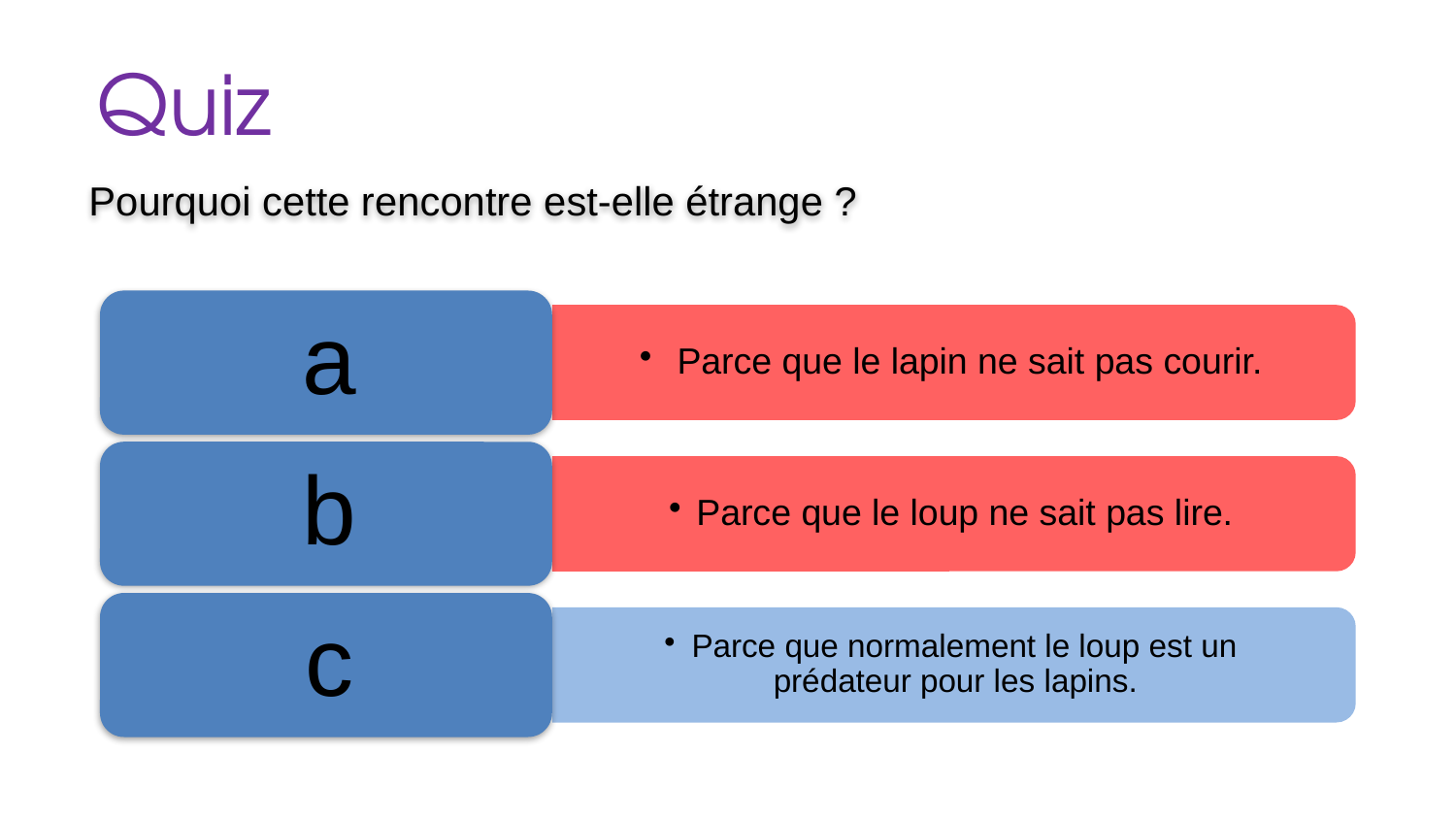

Quiz
Pourquoi cette rencontre est-elle étrange ?
 Parce que le lapin ne sait pas courir.
a
Parce que le loup ne sait pas lire.
b
Parce que normalement le loup est un prédateur pour les lapins.
c